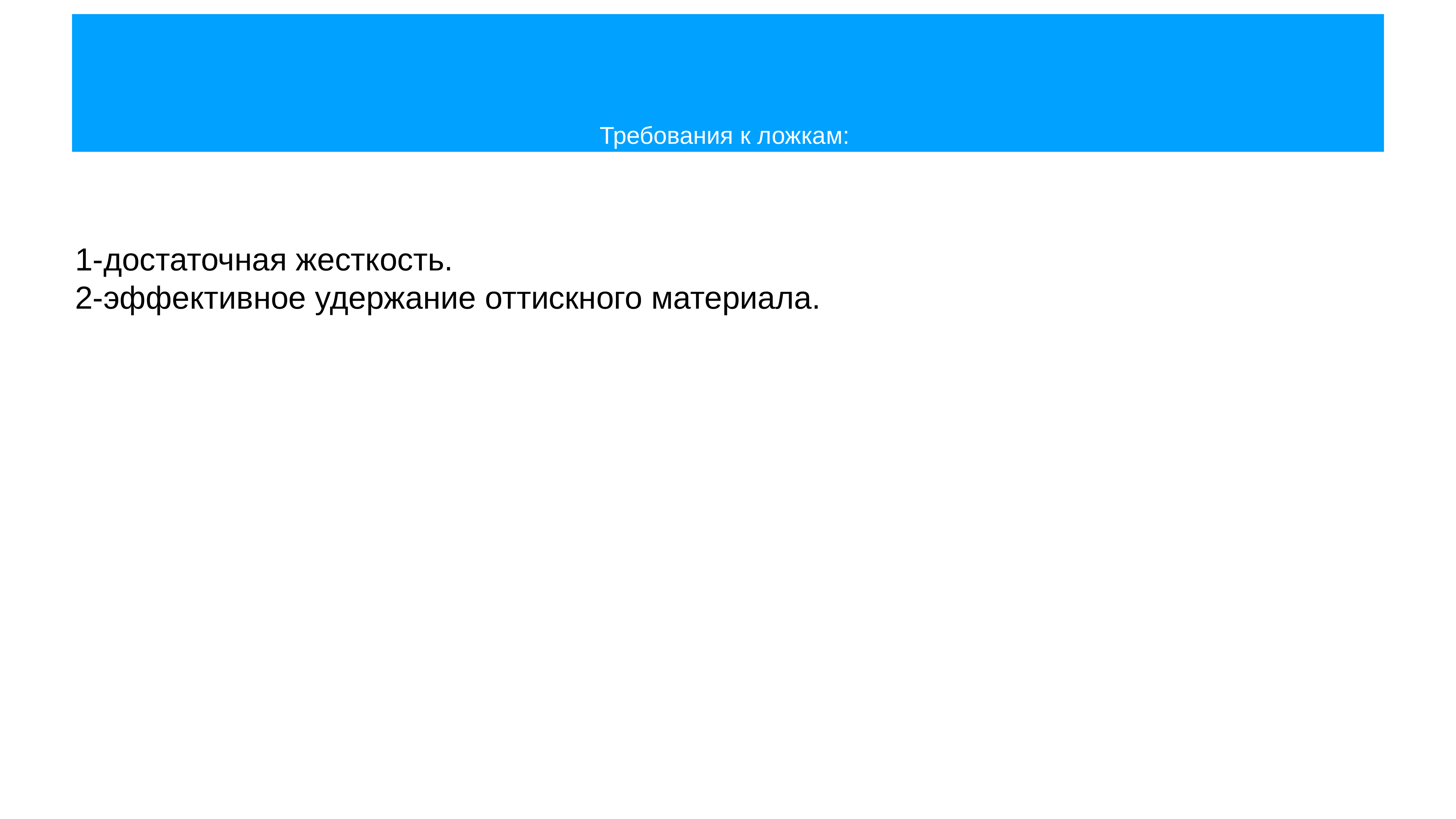

# Требования к ложкам:
1-достаточная жесткость.
2-эффективное удержание оттискного материала.